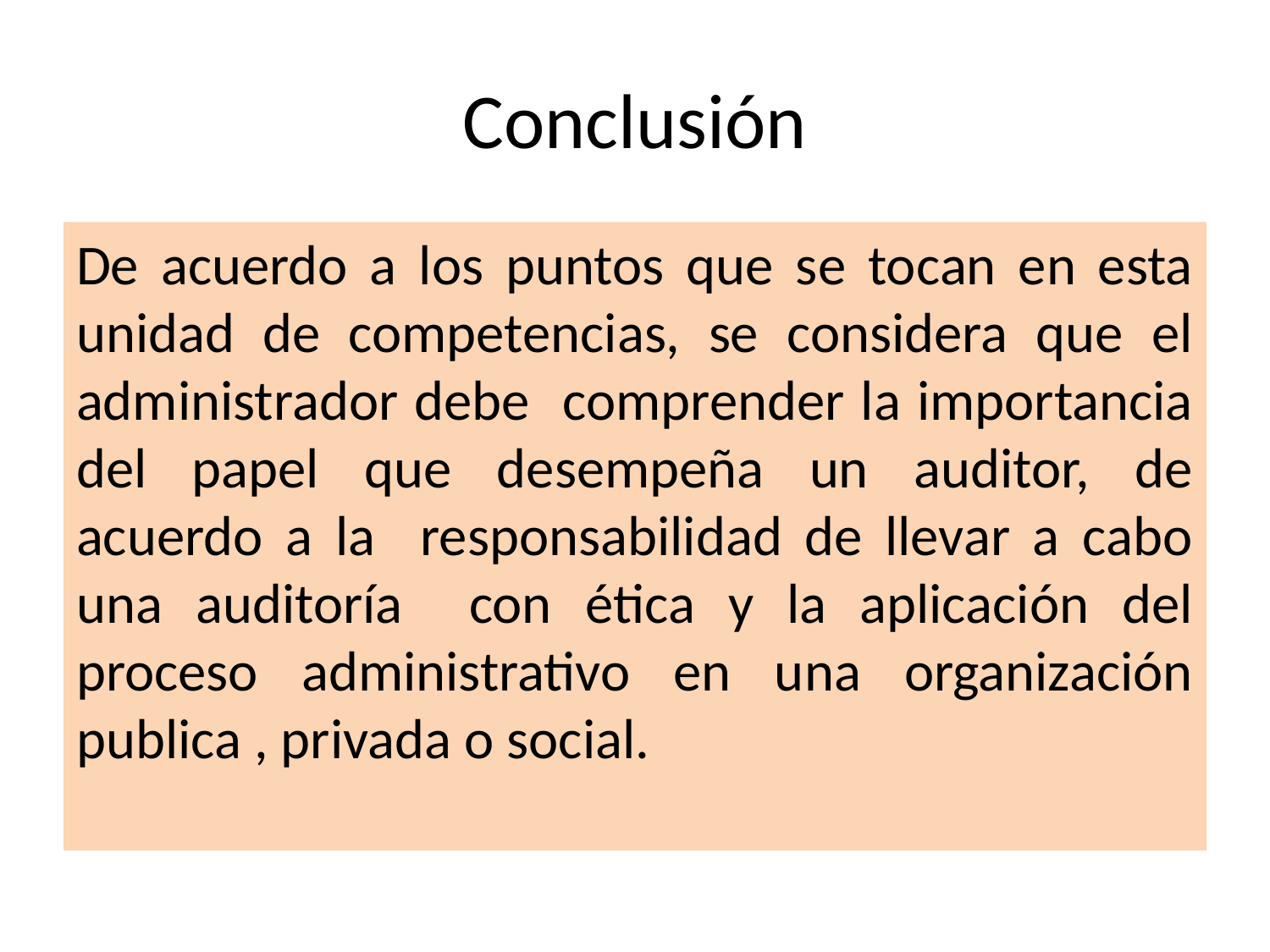

# Conclusión
De acuerdo a los puntos que se tocan en esta unidad de competencias, se considera que el administrador debe  comprender la importancia del papel que desempeña un auditor, de acuerdo a la  responsabilidad de llevar a cabo una auditoría  con ética y la aplicación del proceso administrativo en una organización publica , privada o social.